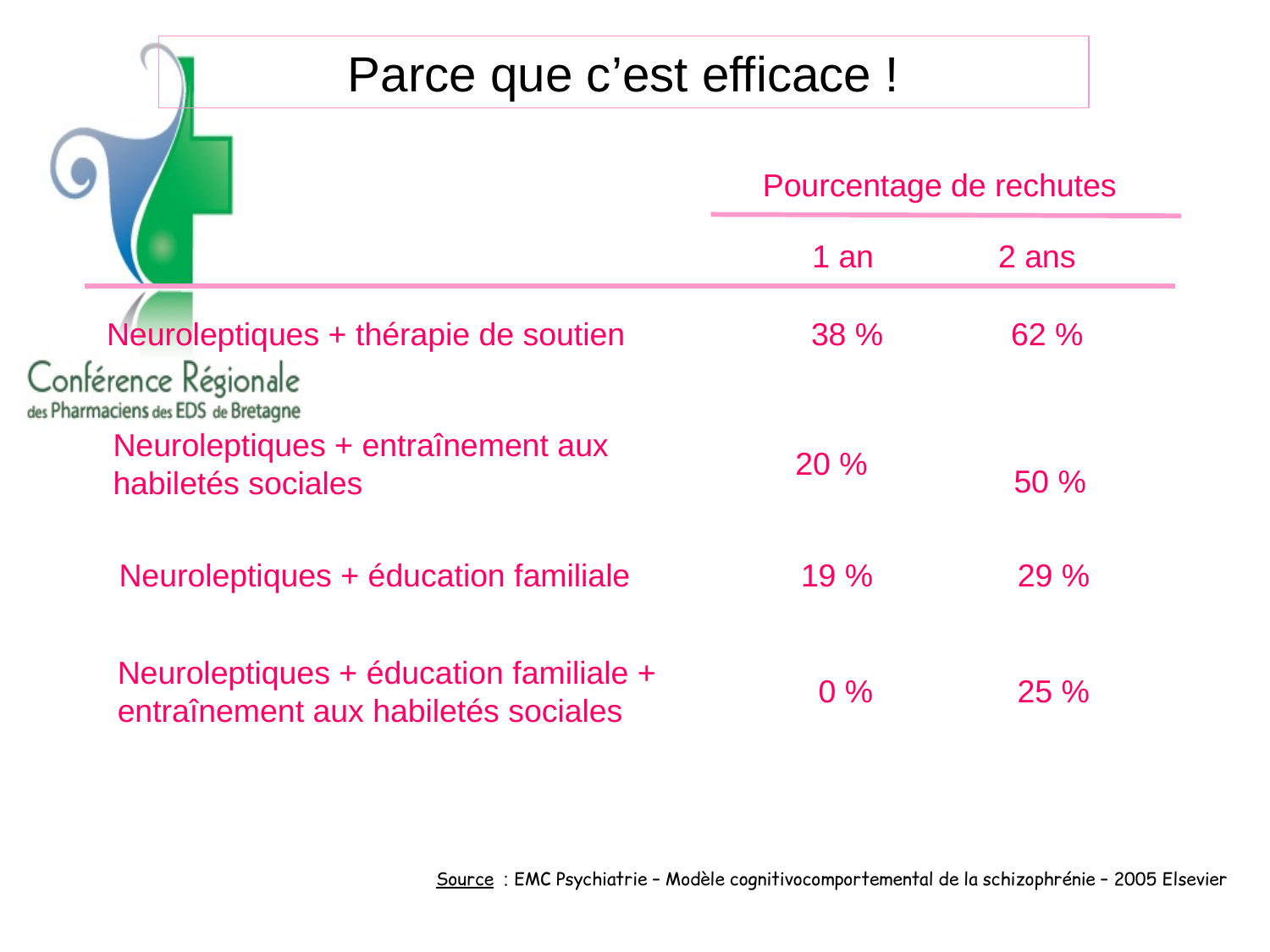

Parce que c’est efficace !
Pourcentage de rechutes
1 an
2 ans

Neuroleptiques + thérapie de soutien
38 %
62 %
Neuroleptiques + entraînement aux habiletés sociales
20 %
50 %
Neuroleptiques + éducation familiale
19 %
29 %
Neuroleptiques + éducation familiale + entraînement aux habiletés sociales
0 %
25 %
Source: EMC Psychiatrie – Modèle schizophrénie – 2005 Elsevier
Source : EMC Psychiatrie – Modèle cognitivocomportemental de la schizophrénie – 2005 Elsevier